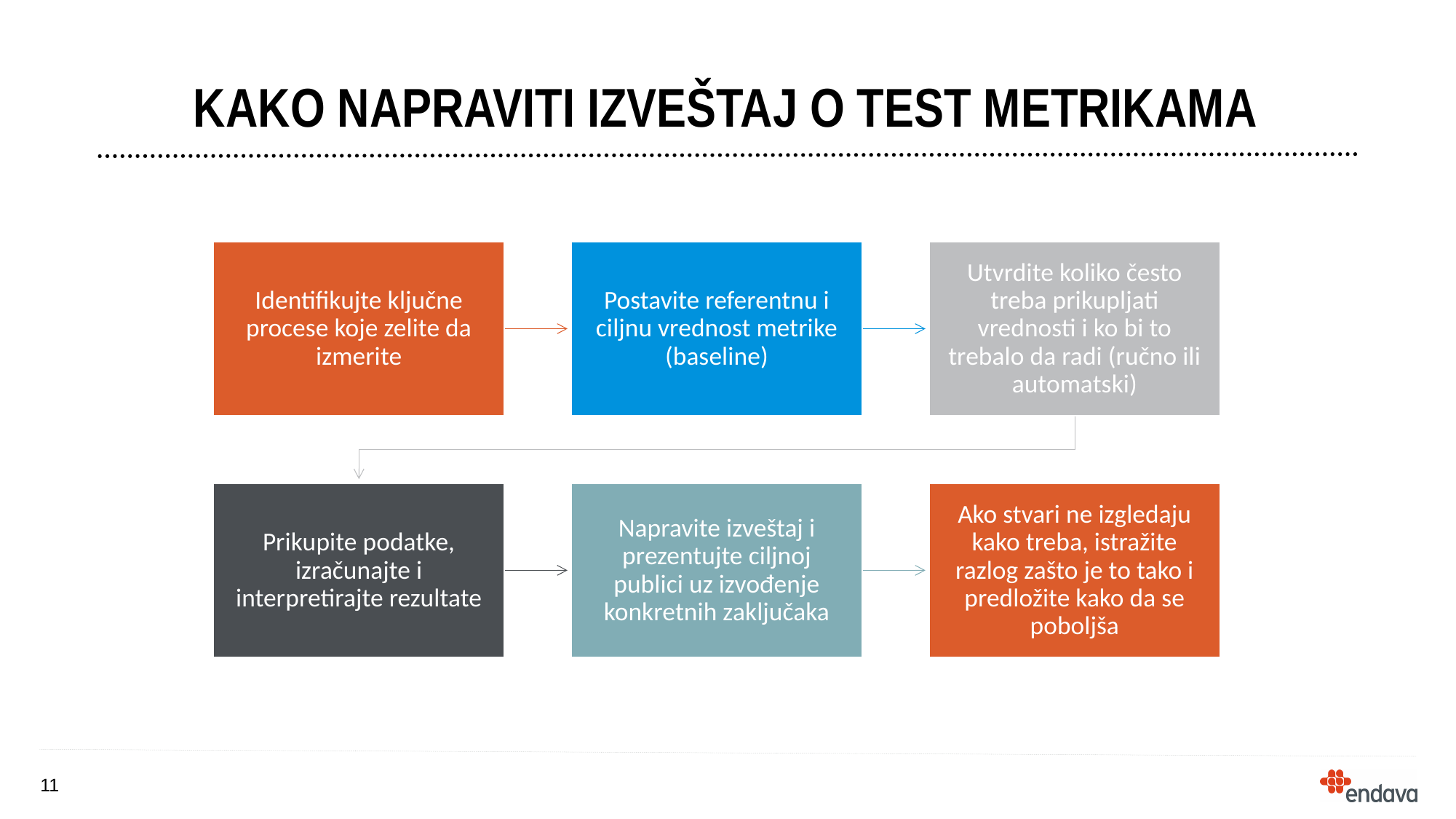

# Kako napraviti izveštaj o test metrikama

Identifikujte ključne procese koje zelite da izmerite

Postavite referentnu i ciljnu vrednost metrike (baseline)

Utvrdite koliko često treba prikupljati vrednosti i ko bi to trebalo da radi (ručno ili automatski)

Prikupite podatke, izračunajte i interpretirajte rezultate

Napravite izveštaj i prezentujte ciljnoj publici uz izvođenje konkretnih zaključaka
Ako stvari ne izgledaju kako treba, istražite razlog zašto je to tako i predložite kako da se poboljša